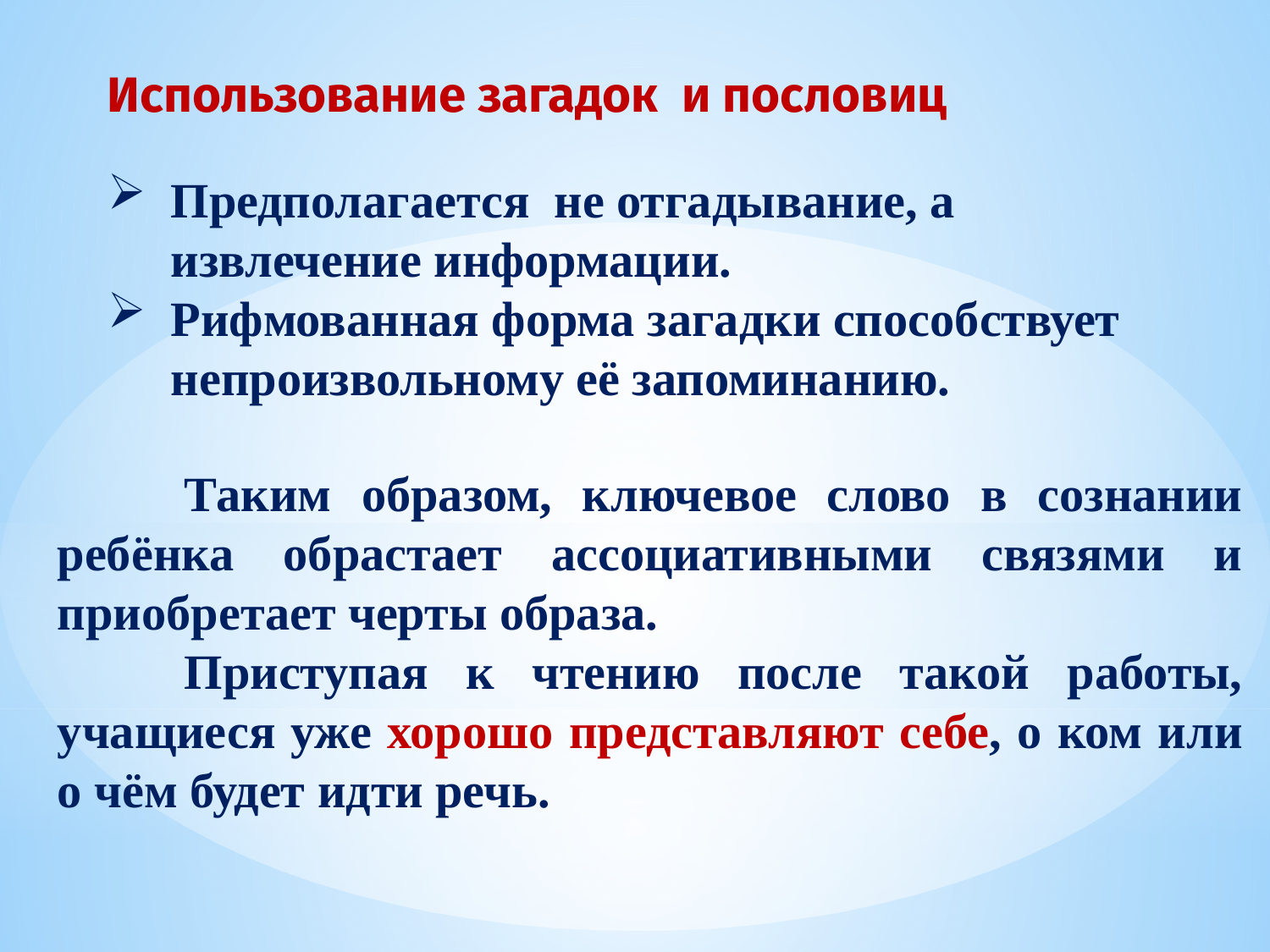

Использование загадок  и пословиц
Предполагается  не отгадывание, а извлечение информации.
Рифмованная форма загадки способствует непроизвольному её запоминанию.

	Таким образом, ключевое слово в сознании ребёнка обрастает ассоциативными связями и приобретает черты образа.
	Приступая к чтению после такой работы, учащиеся уже хорошо представляют себе, о ком или о чём будет идти речь.